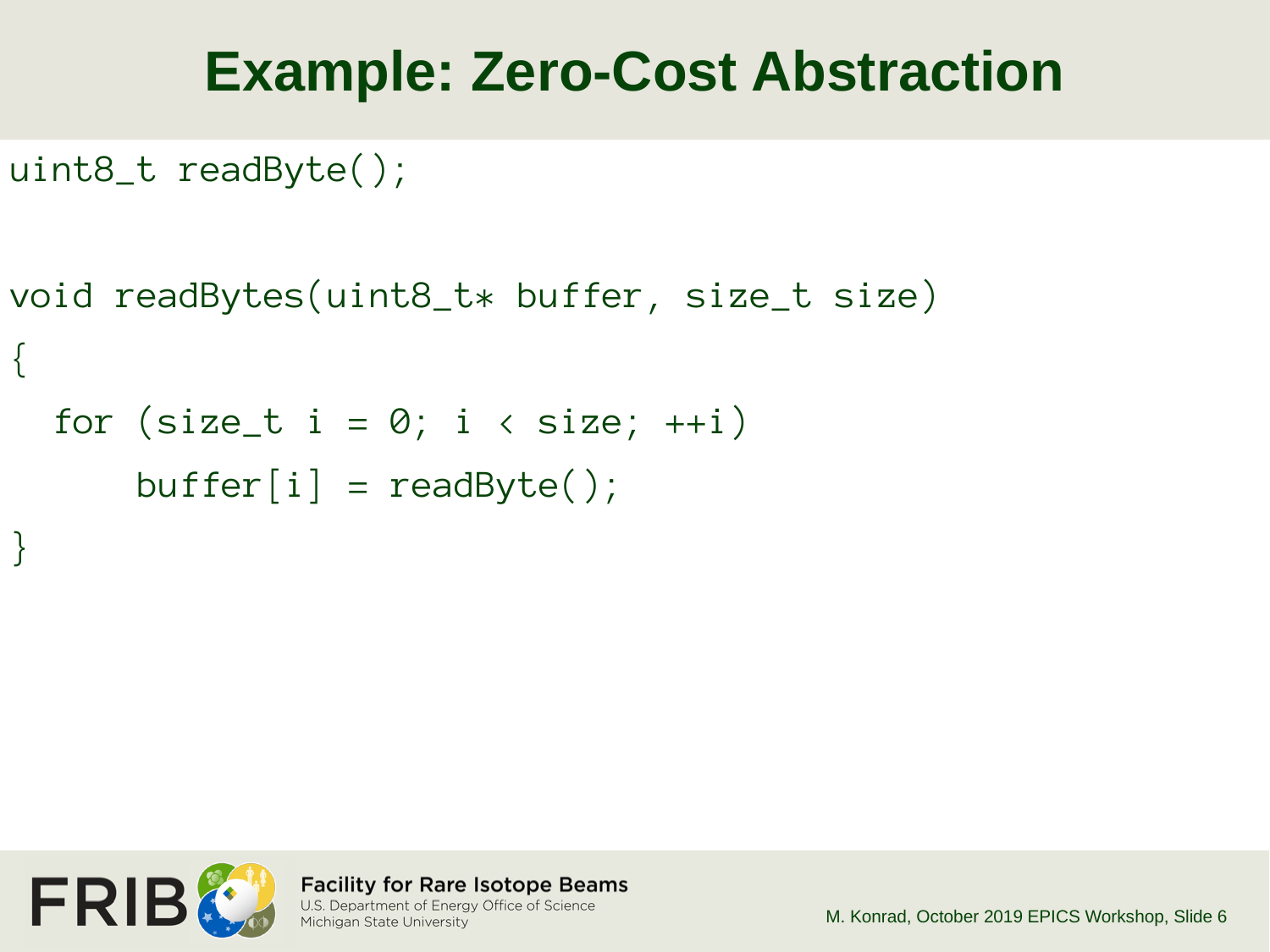

# Example: Zero-Cost Abstraction
uint8_t readByte();

void readBytes(uint8_t* buffer, size_t size)
{
  for (size_t i = 0; i < size; ++i)
      buffer[i] = readByte();
}
M. Konrad, October 2019 EPICS Workshop
, Slide 6